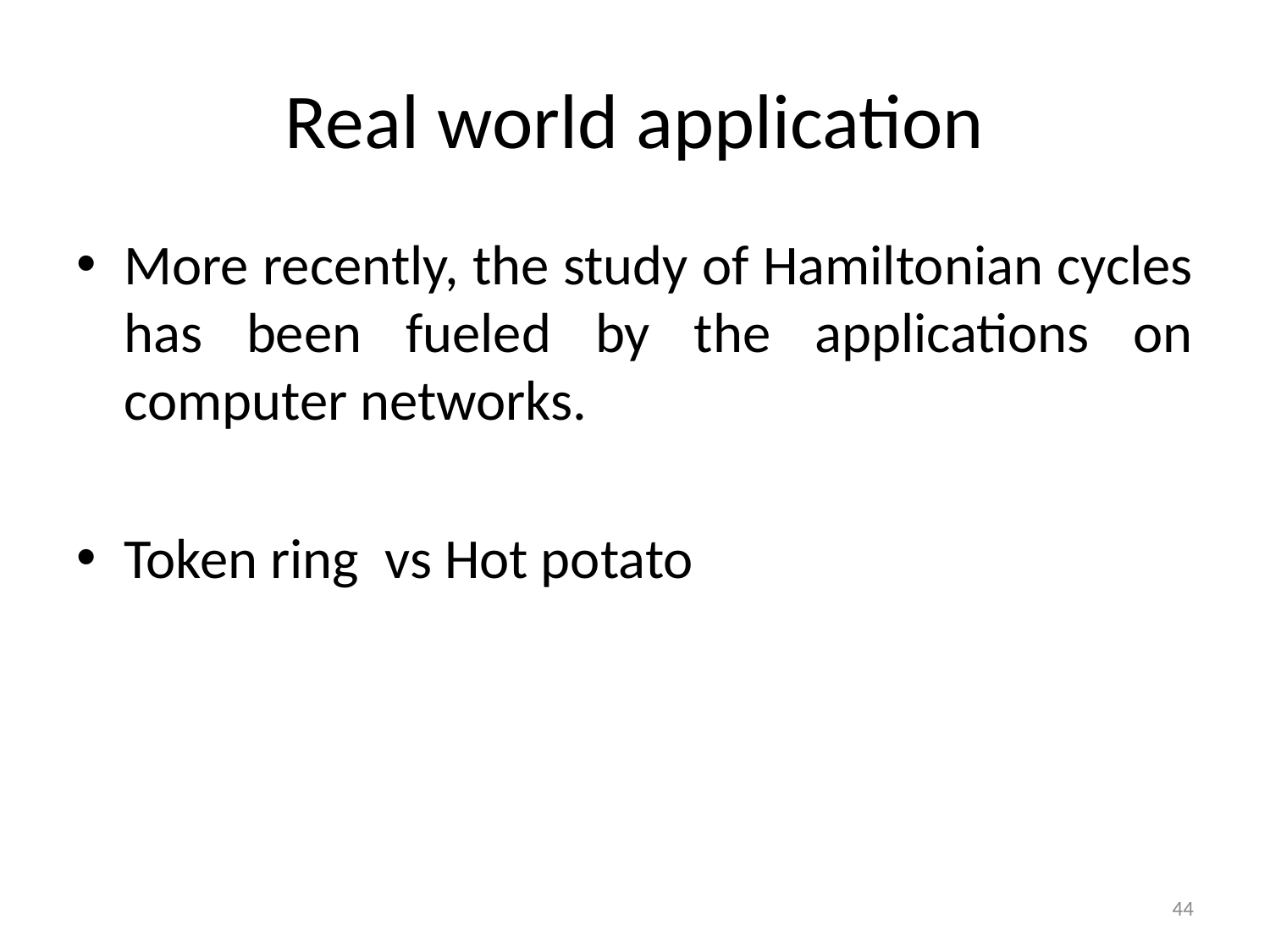

# Real world application
More recently, the study of Hamiltonian cycles has been fueled by the applications on computer networks.

Token ring  vs Hot potato
44